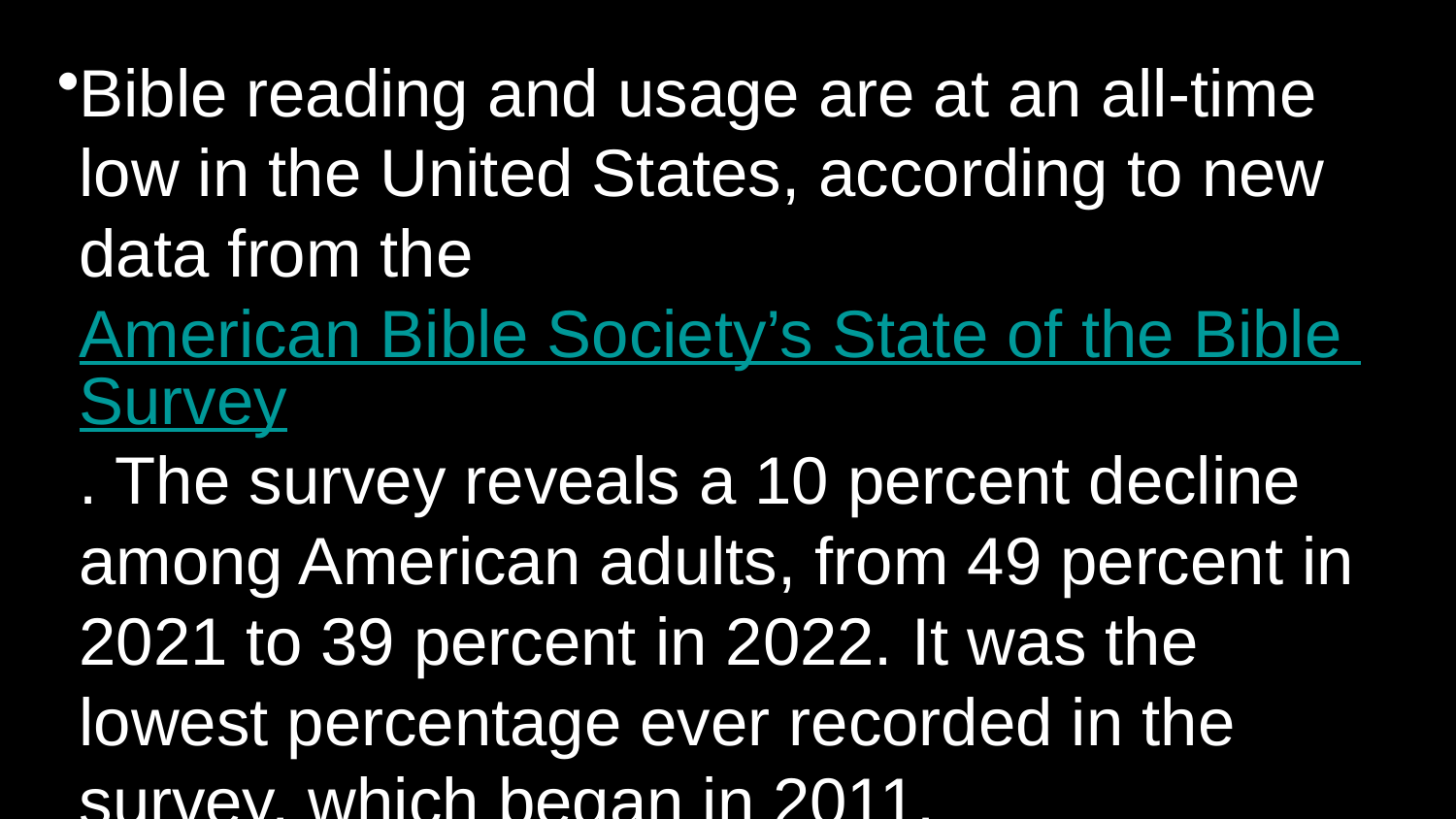

Bible reading and usage are at an all-time low in the United States, according to new data from the American Bible Society’s State of the Bible Survey. The survey reveals a 10 percent decline among American adults, from 49 percent in 2021 to 39 percent in 2022. It was the lowest percentage ever recorded in the survey, which began in 2011.